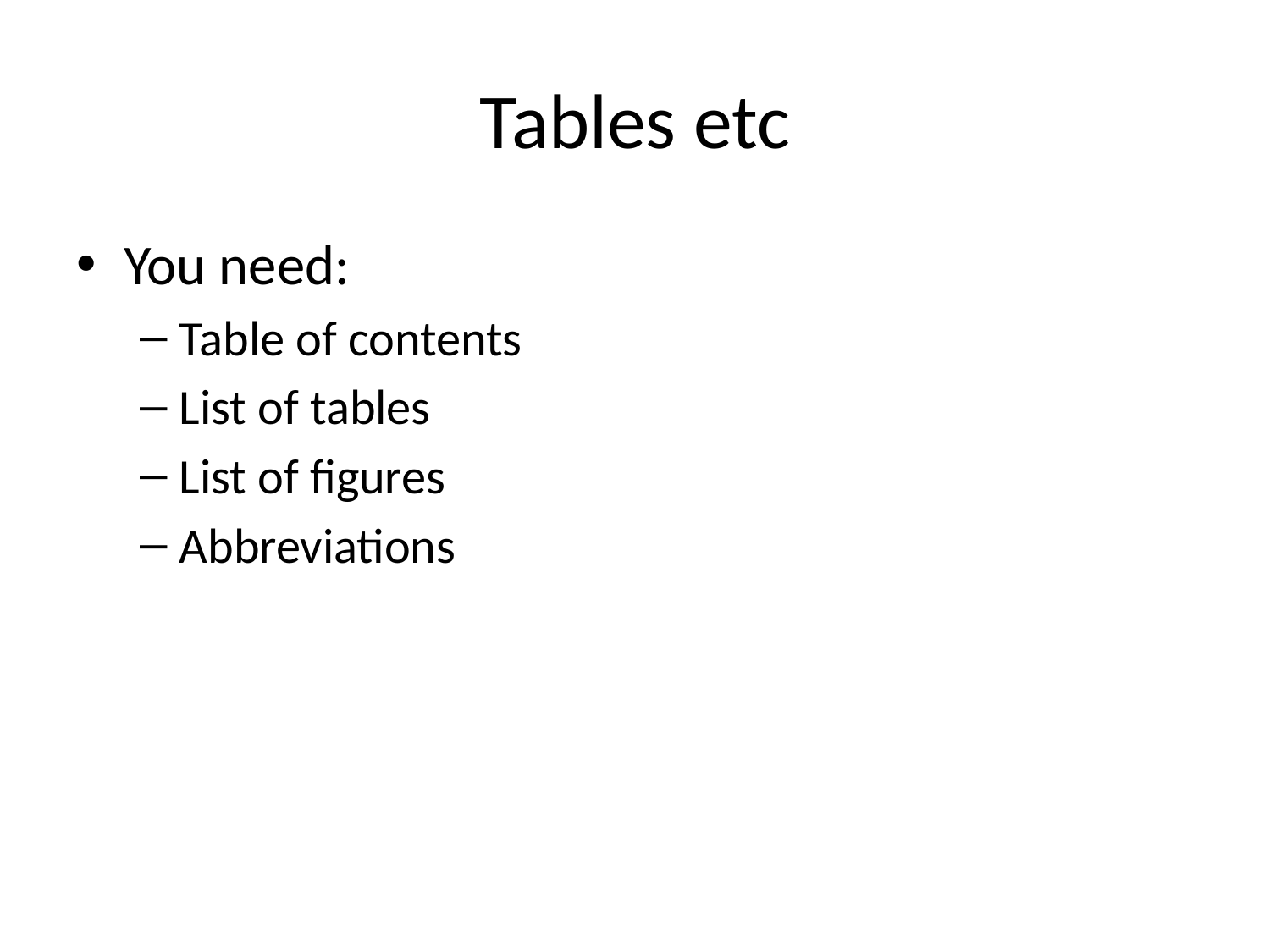

# Tables etc
You need:
Table of contents
List of tables
List of figures
Abbreviations